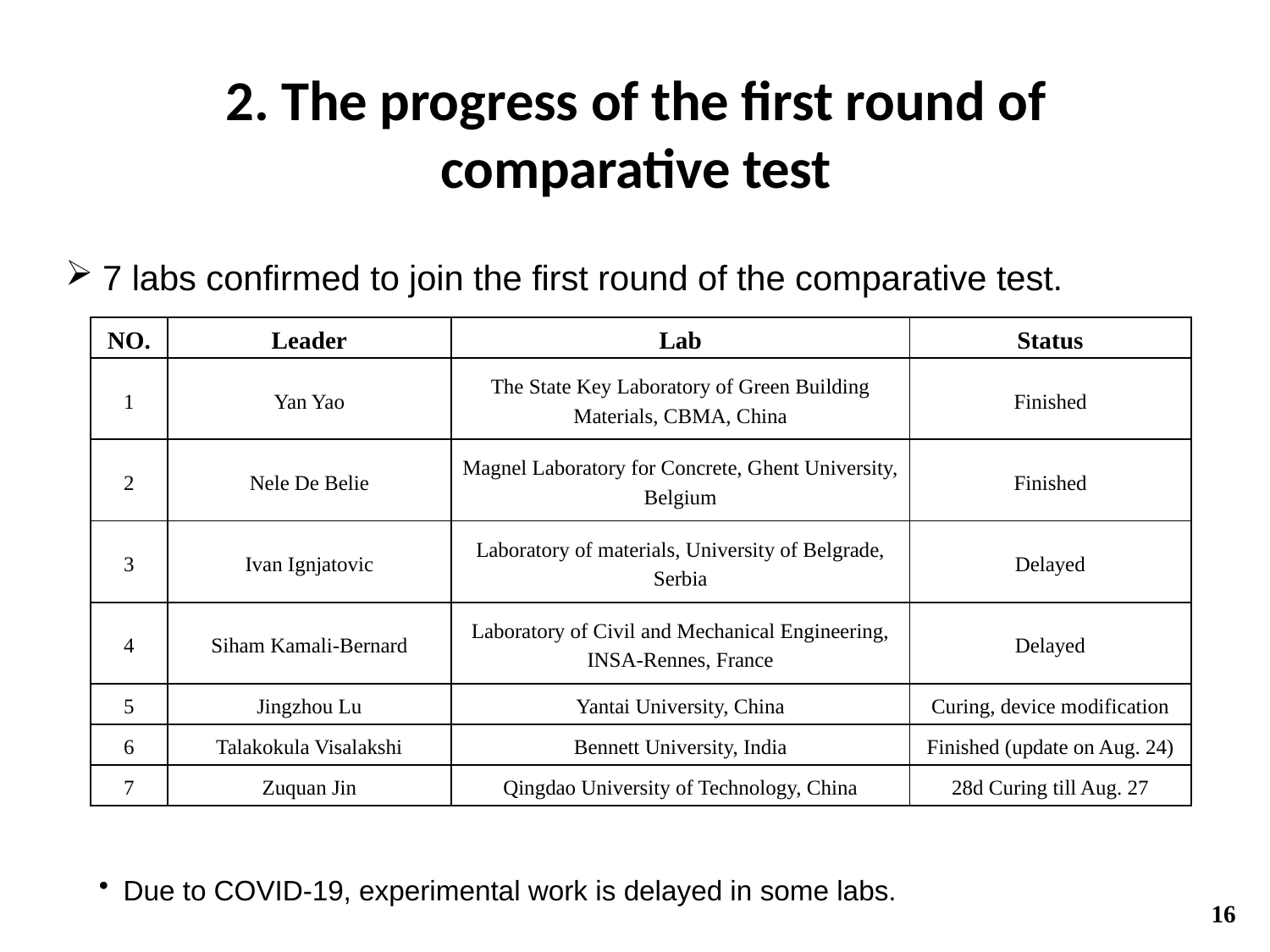

# 2. The progress of the first round of comparative test
7 labs confirmed to join the first round of the comparative test.
| NO. | Leader | Lab | Status |
| --- | --- | --- | --- |
| 1 | Yan Yao | The State Key Laboratory of Green Building Materials, CBMA, China | Finished |
| 2 | Nele De Belie | Magnel Laboratory for Concrete, Ghent University, Belgium | Finished |
| 3 | Ivan Ignjatovic | Laboratory of materials, University of Belgrade, Serbia | Delayed |
| 4 | Siham Kamali-Bernard | Laboratory of Civil and Mechanical Engineering, INSA-Rennes, France | Delayed |
| 5 | Jingzhou Lu | Yantai University, China | Curing, device modification |
| 6 | Talakokula Visalakshi | Bennett University, India | Finished (update on Aug. 24) |
| 7 | Zuquan Jin | Qingdao University of Technology, China | 28d Curing till Aug. 27 |
Due to COVID-19, experimental work is delayed in some labs.
16